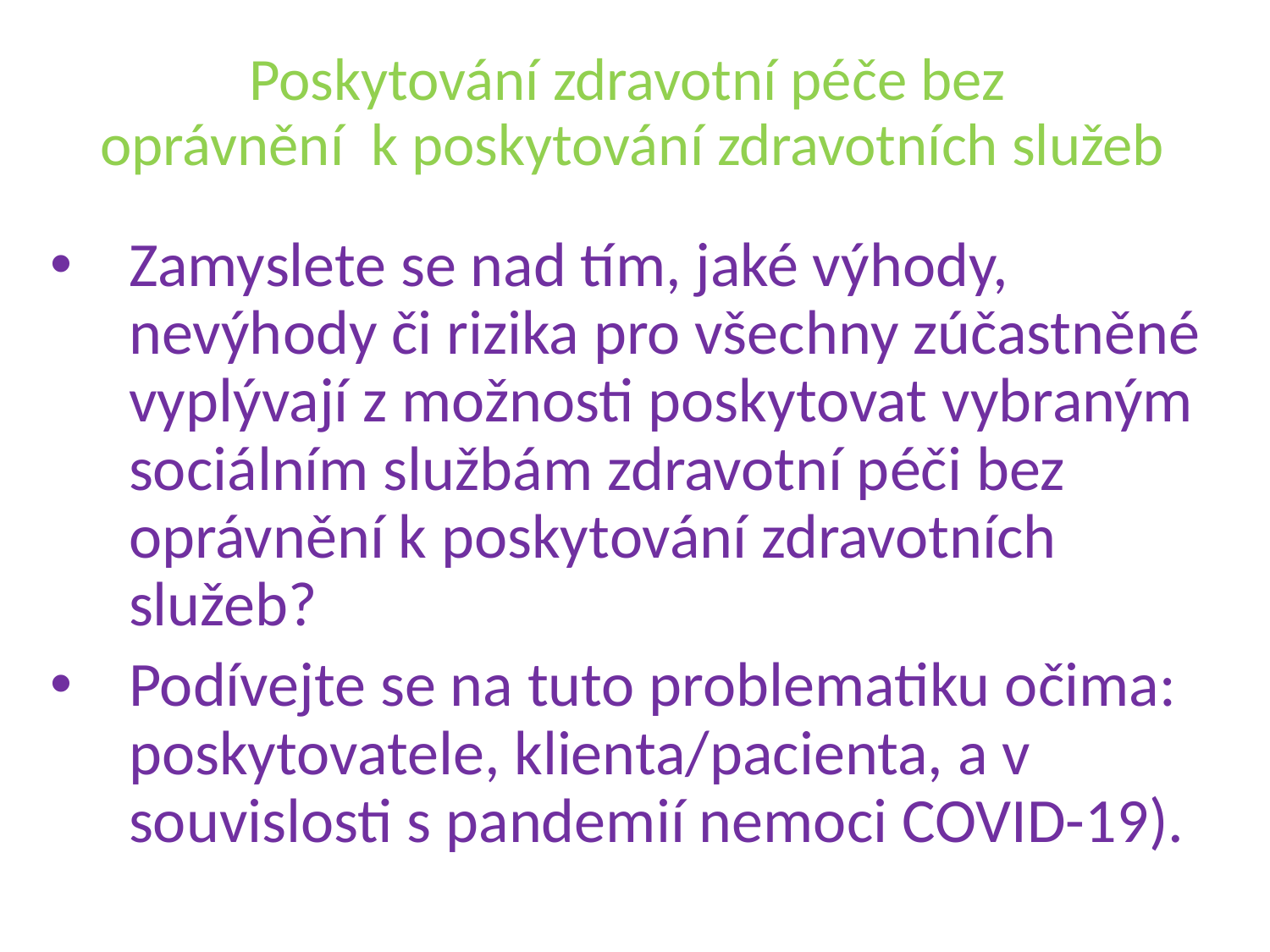

# Poskytování zdravotní péče bez oprávnění  k poskytování zdravotních služeb
Zamyslete se nad tím, jaké výhody,  nevýhody či rizika pro všechny zúčastněné vyplývají z možnosti poskytovat vybraným sociálním službám zdravotní péči bez oprávnění k poskytování zdravotních služeb?
Podívejte se na tuto problematiku očima: poskytovatele, klienta/pacienta, a v souvislosti s pandemií nemoci COVID-19).